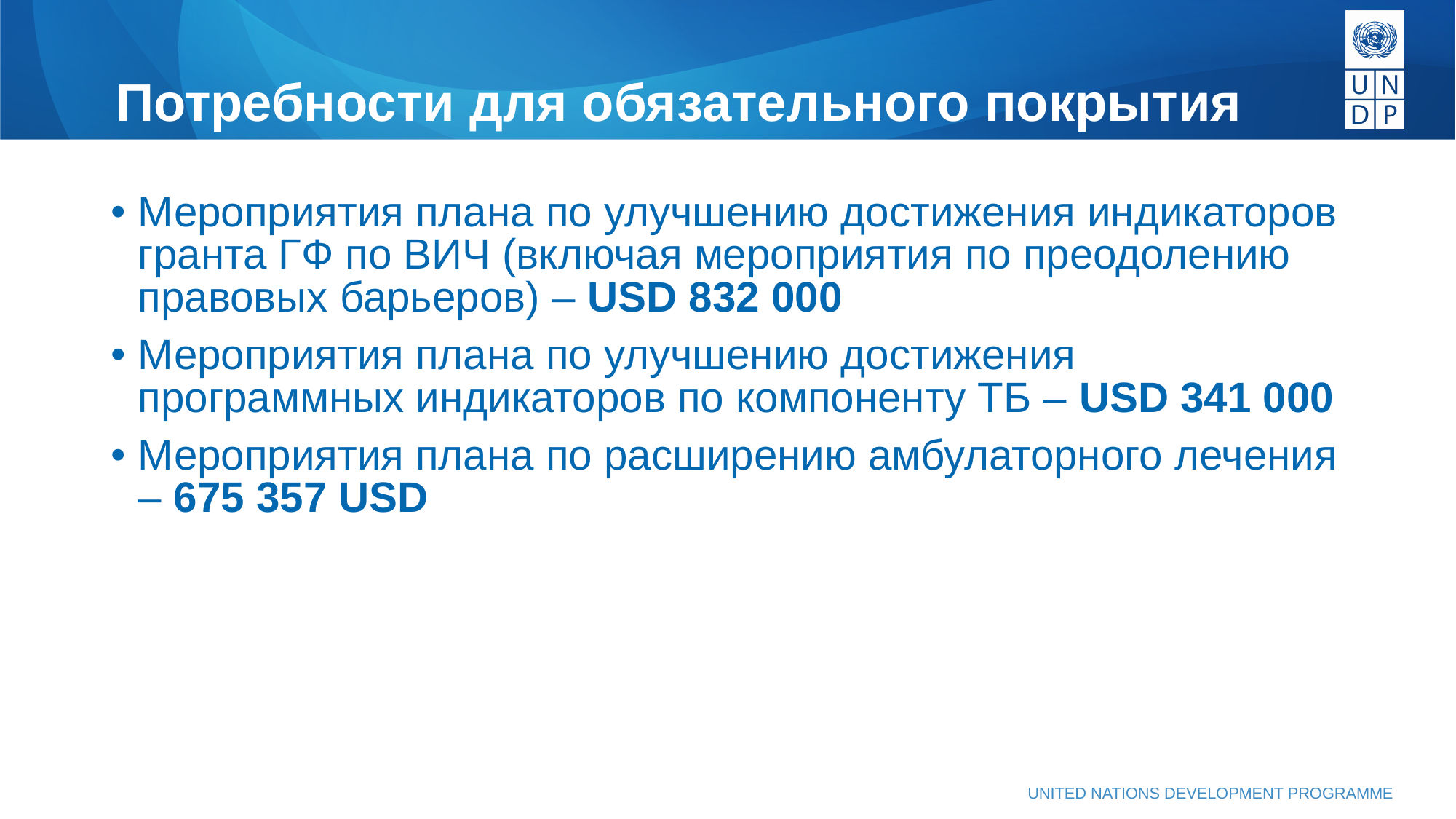

# Потребности для обязательного покрытия
Мероприятия плана по улучшению достижения индикаторов гранта ГФ по ВИЧ (включая мероприятия по преодолению правовых барьеров) – USD 832 000
Мероприятия плана по улучшению достижения программных индикаторов по компоненту ТБ – USD 341 000
Мероприятия плана по расширению амбулаторного лечения – 675 357 USD